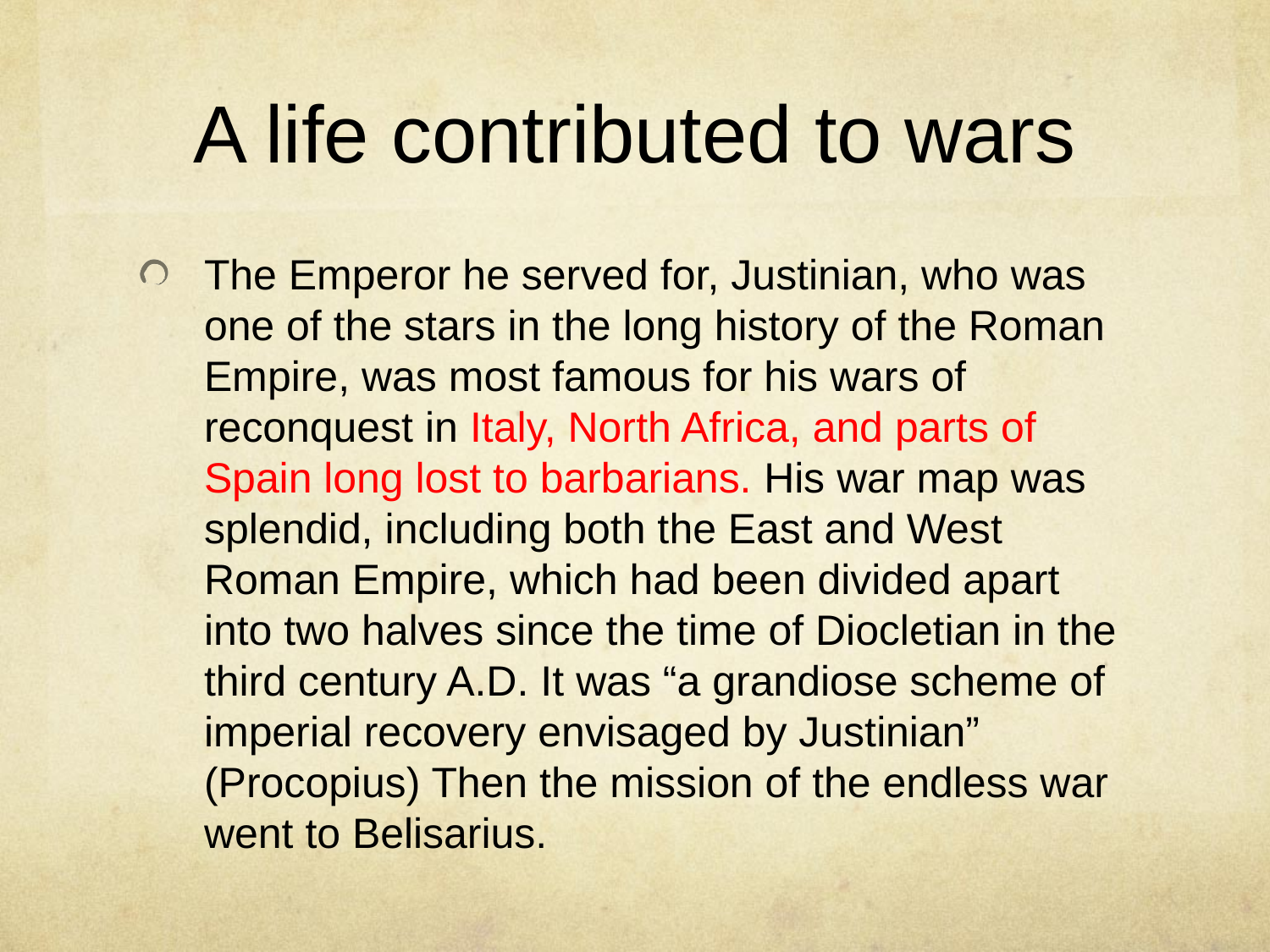

# A life contributed to wars
The Emperor he served for, Justinian, who was one of the stars in the long history of the Roman Empire, was most famous for his wars of reconquest in Italy, North Africa, and parts of Spain long lost to barbarians. His war map was splendid, including both the East and West Roman Empire, which had been divided apart into two halves since the time of Diocletian in the third century A.D. It was “a grandiose scheme of imperial recovery envisaged by Justinian” (Procopius) Then the mission of the endless war went to Belisarius.